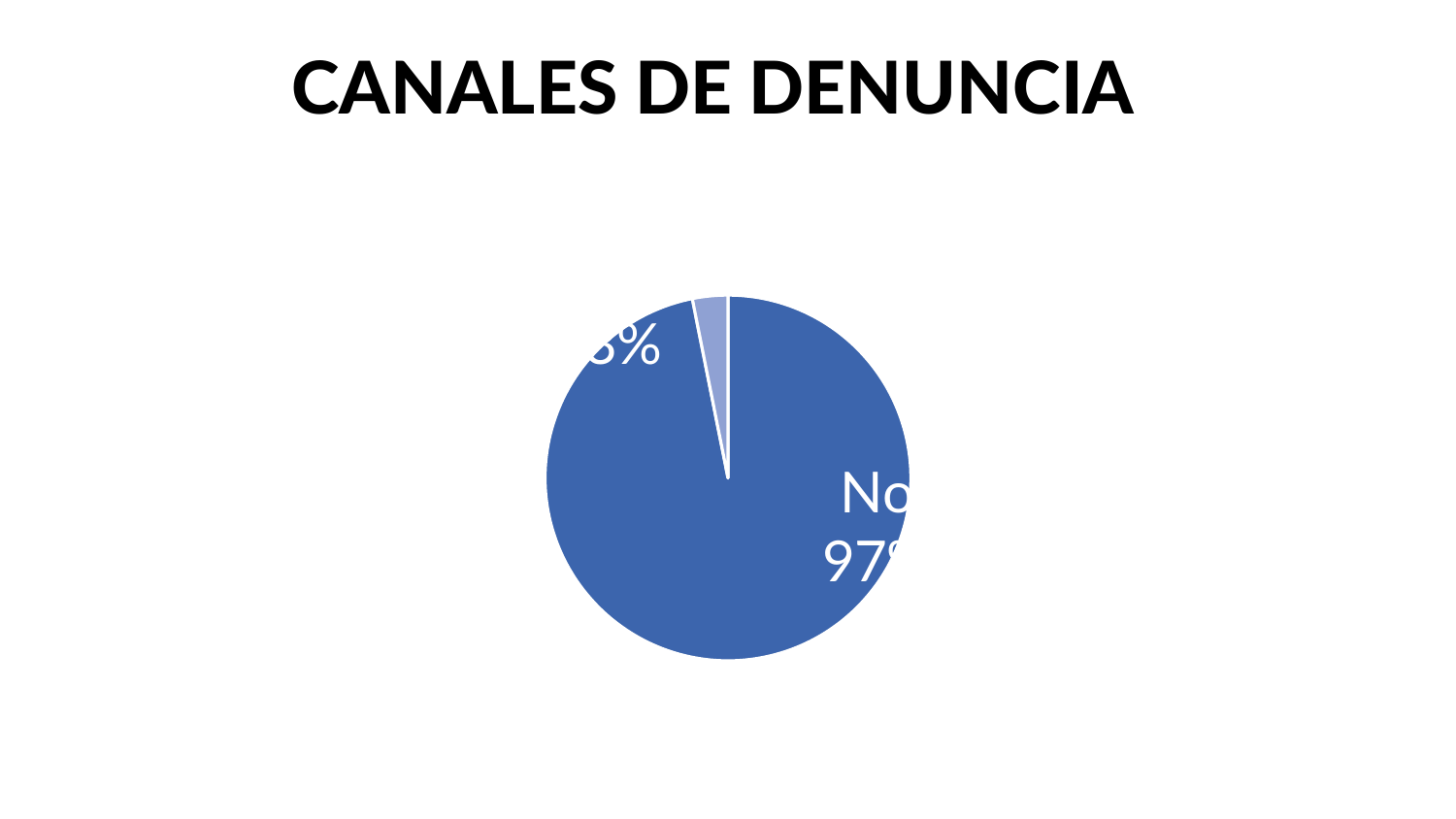

CANALES DE DENUNCIA

### Chart

| Category | Total |
|---|---|
| No | 93.0 |
| Si | 3.0 |